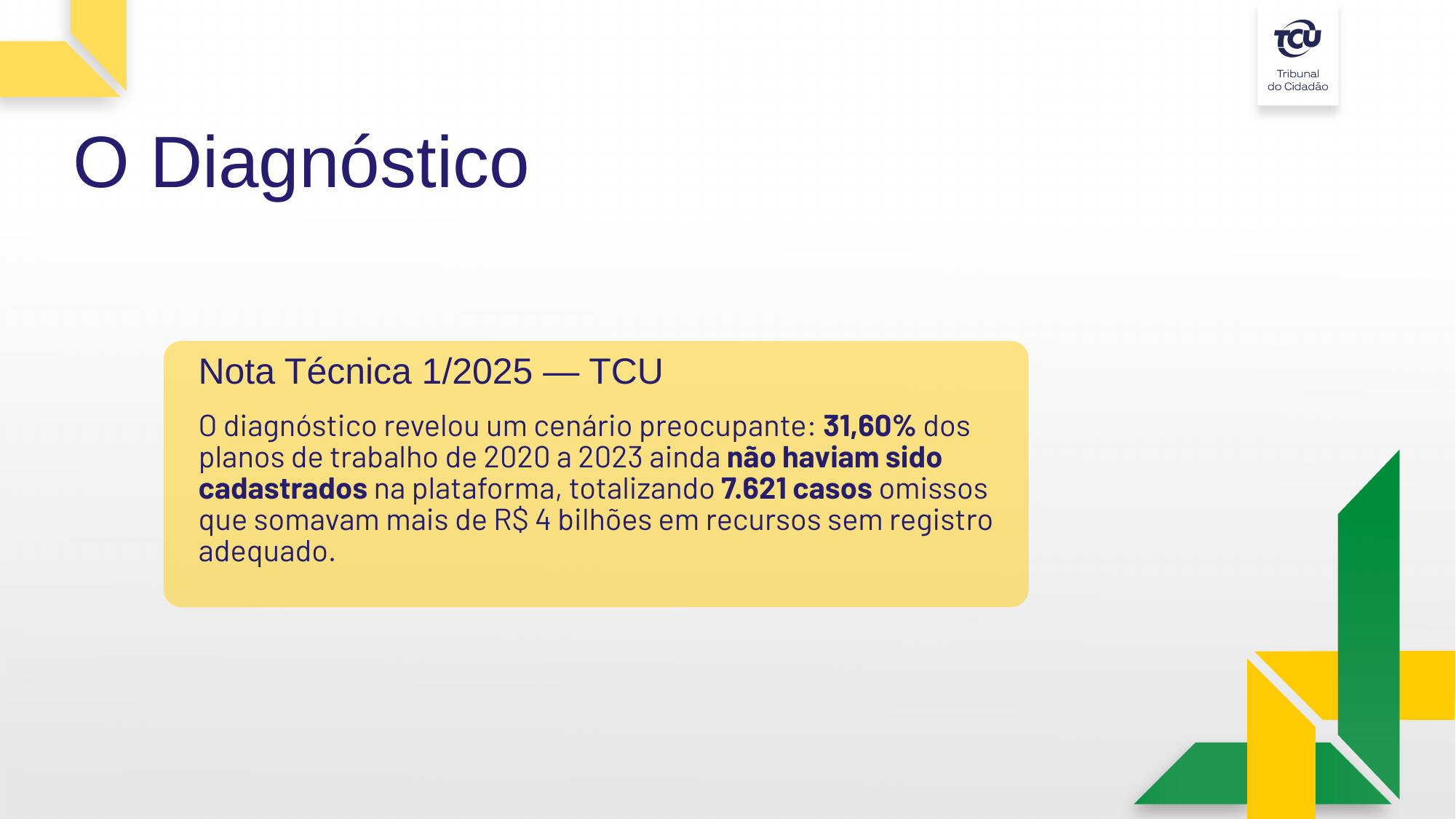

O Diagnóstico

Nota Técnica 1/2025 — TCU
O diagnóstico revelou um cenário preocupante: 31,60% dos planos de trabalho de 2020 a 2023 ainda não haviam sido cadastrados na plataforma, totalizando 7.621 casos omissos que somavam mais de R$ 4 bilhões em recursos sem registro adequado.